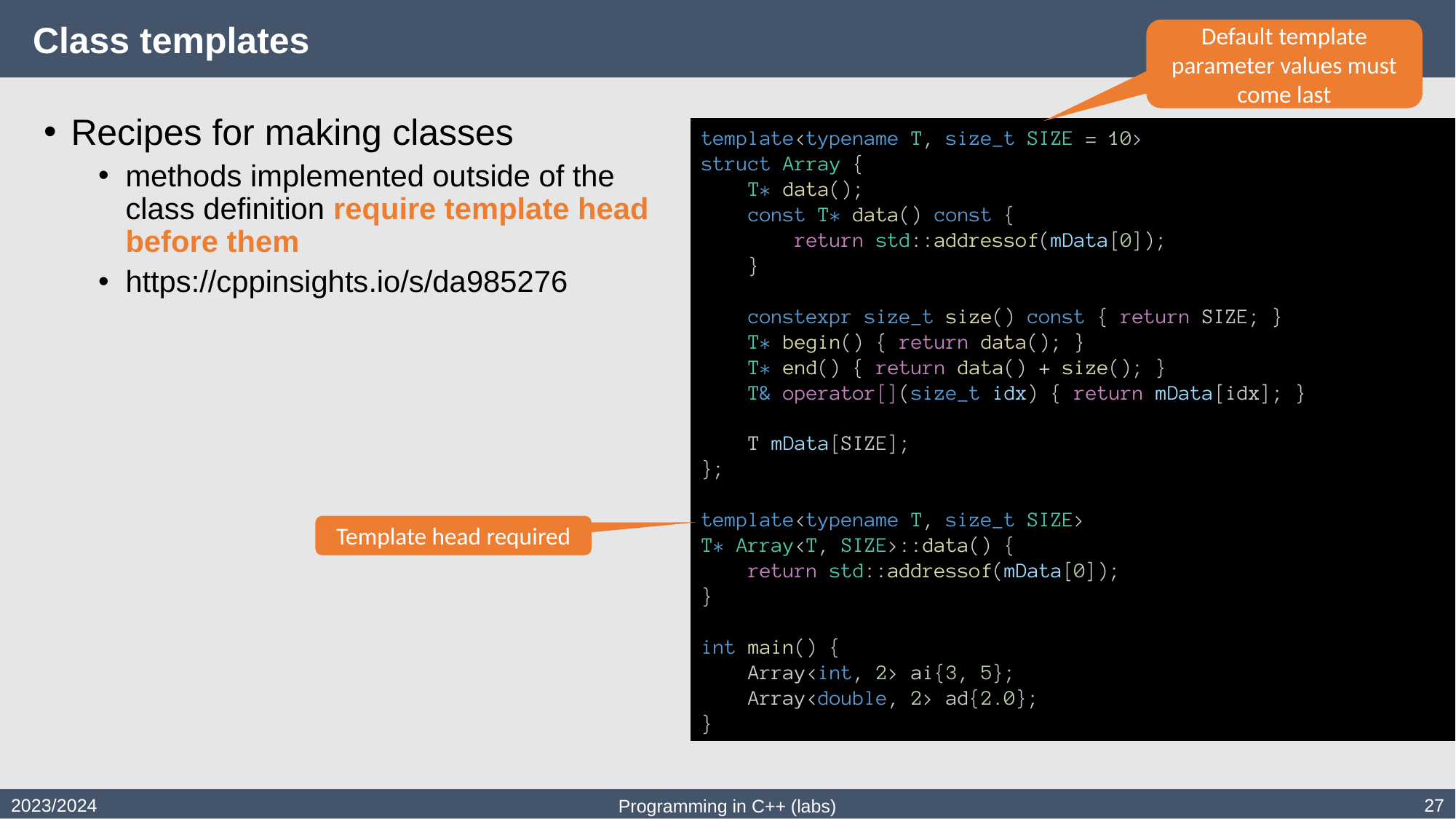

# Class templates
Default template parameter values must come last
Recipes for making classes
methods implemented outside of the class definition require template head before them
https://cppinsights.io/s/da985276
template<typename T, size_t SIZE = 10>
struct Array {
    T* data();
    const T* data() const {
        return std::addressof(mData[0]);
    }
    constexpr size_t size() const { return SIZE; }
    T* begin() { return data(); }
    T* end() { return data() + size(); }
    T& operator[](size_t idx) { return mData[idx]; }
    T mData[SIZE];
};
template<typename T, size_t SIZE>
T* Array<T, SIZE>::data() {
    return std::addressof(mData[0]);
}
int main() {
    Array<int, 2> ai{3, 5};
    Array<double, 2> ad{2.0};
}
Template head required
2023/2024
27
Programming in C++ (labs)